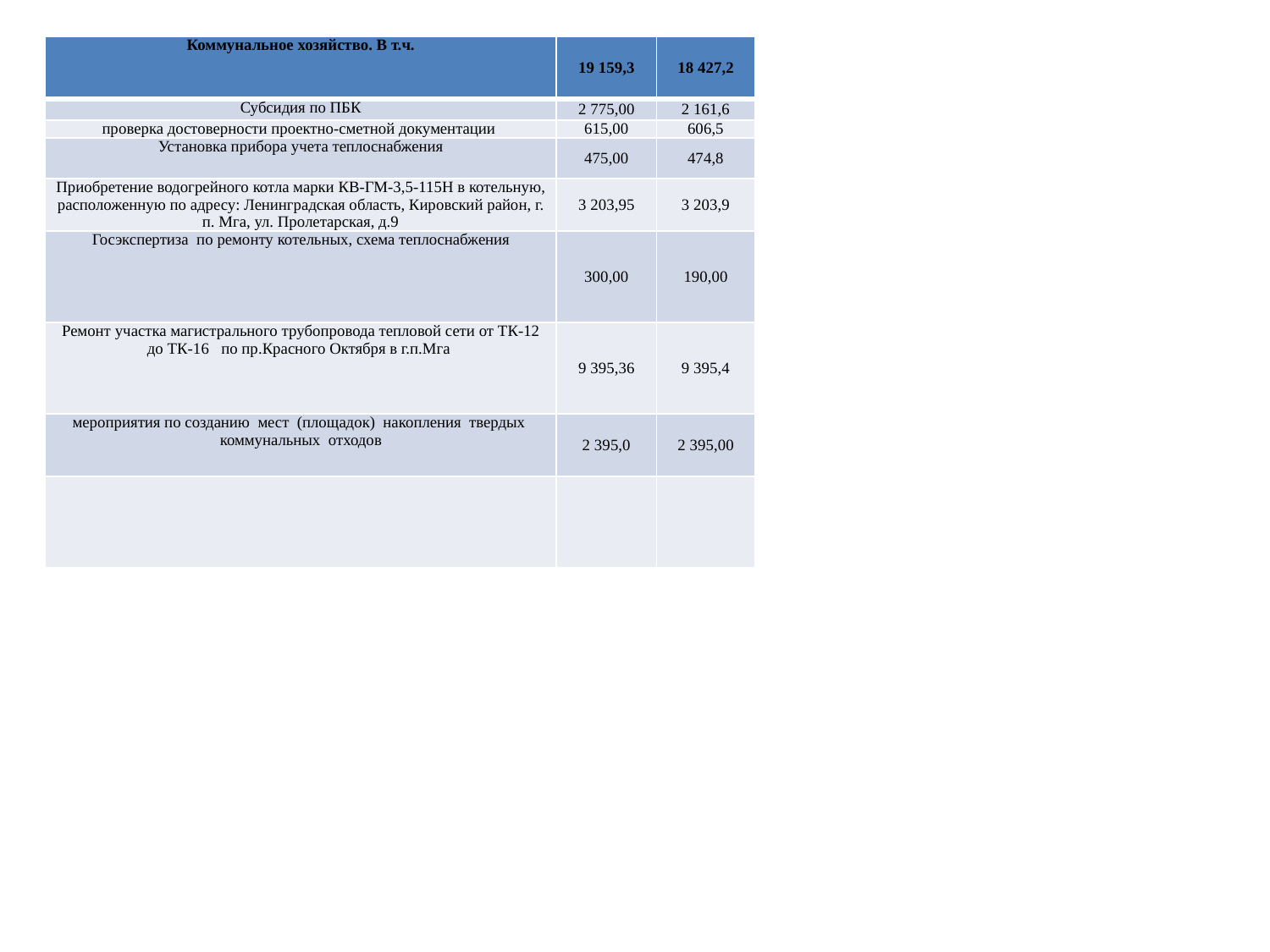

| Коммунальное хозяйство. В т.ч. | 19 159,3 | 18 427,2 |
| --- | --- | --- |
| Субсидия по ПБК | 2 775,00 | 2 161,6 |
| проверка достоверности проектно-сметной документации | 615,00 | 606,5 |
| Установка прибора учета теплоснабжения | 475,00 | 474,8 |
| Приобретение водогрейного котла марки КВ-ГМ-3,5-115Н в котельную, расположенную по адресу: Ленинградская область, Кировский район, г. п. Мга, ул. Пролетарская, д.9 | 3 203,95 | 3 203,9 |
| Госэкспертиза по ремонту котельных, схема теплоснабжения | 300,00 | 190,00 |
| Ремонт участка магистрального трубопровода тепловой сети от ТК-12 до ТК-16 по пр.Красного Октября в г.п.Мга | 9 395,36 | 9 395,4 |
| мероприятия по созданию мест (площадок) накопления твердых коммунальных отходов | 2 395,0 | 2 395,00 |
|  |  |  |